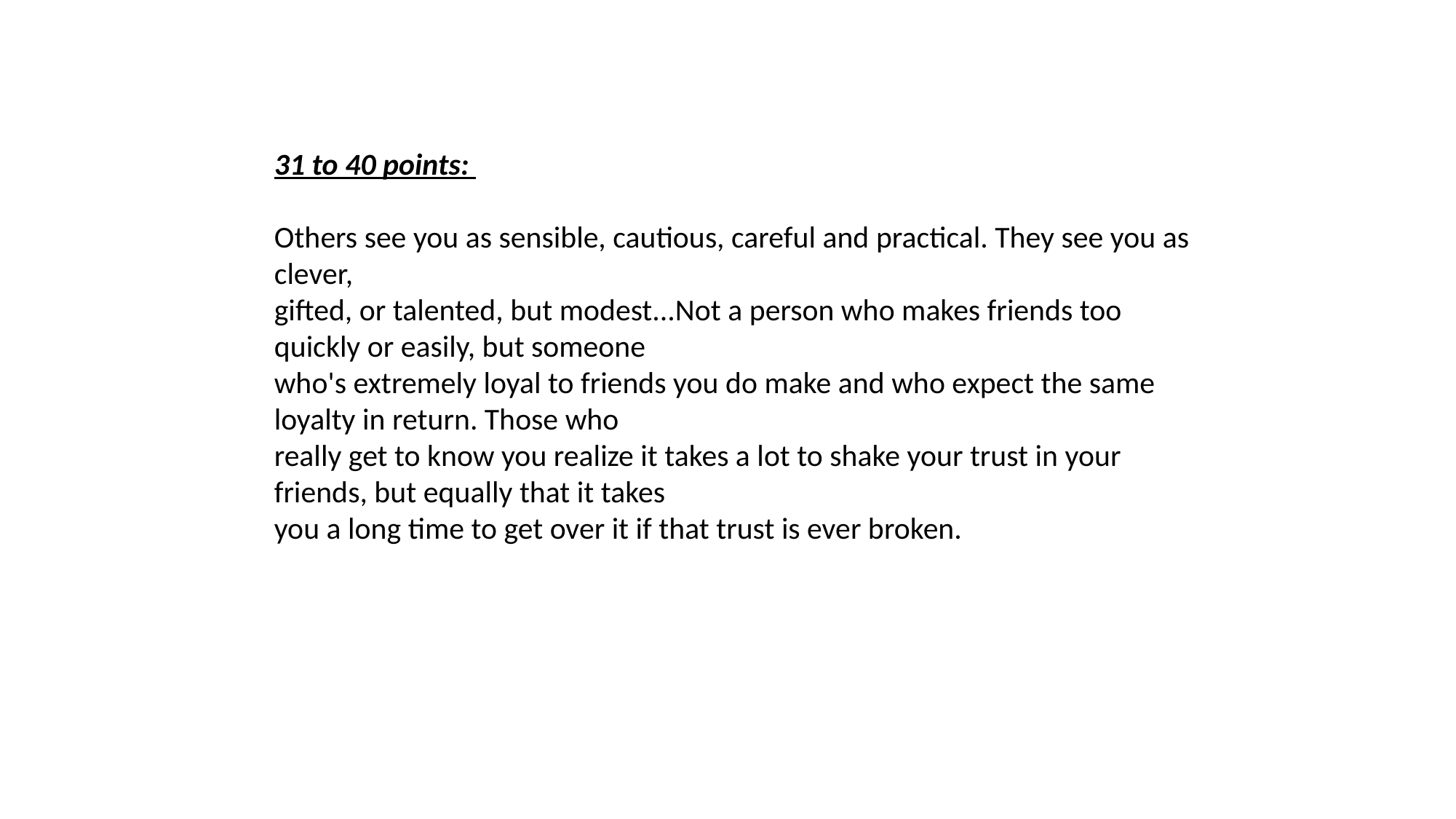

31 to 40 points:

Others see you as sensible, cautious, careful and practical. They see you as clever,
gifted, or talented, but modest...Not a person who makes friends too quickly or easily, but someone
who's extremely loyal to friends you do make and who expect the same loyalty in return. Those who
really get to know you realize it takes a lot to shake your trust in your friends, but equally that it takes
you a long time to get over it if that trust is ever broken.